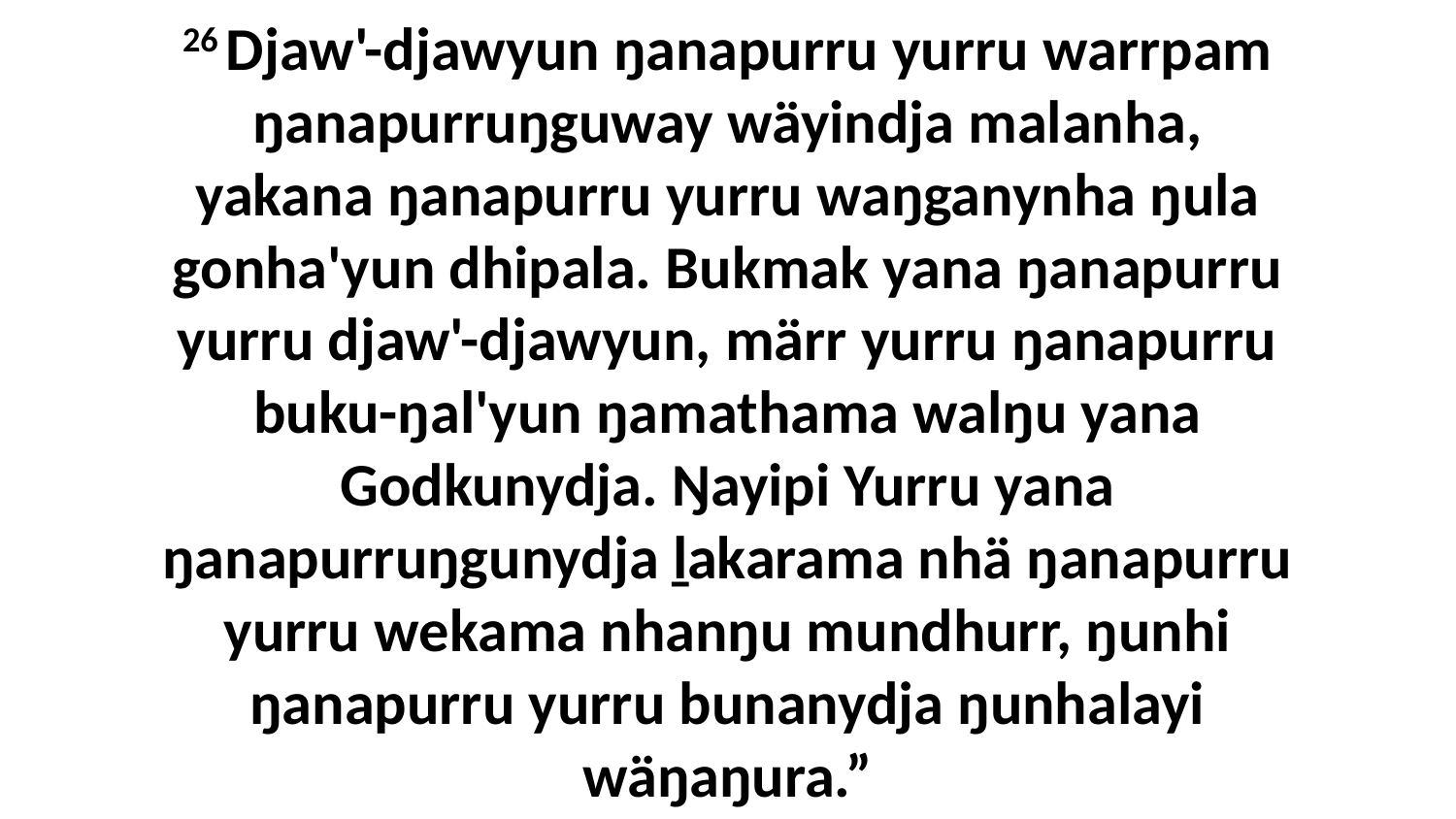

26 Djaw'-djawyun ŋanapurru yurru warrpam ŋanapurruŋguway wäyindja malanha, yakana ŋanapurru yurru waŋganynha ŋula gonha'yun dhipala. Bukmak yana ŋanapurru yurru djaw'-djawyun, märr yurru ŋanapurru buku-ŋal'yun ŋamathama walŋu yana Godkunydja. Ŋayipi Yurru yana ŋanapurruŋgunydja ḻakarama nhä ŋanapurru yurru wekama nhanŋu mundhurr, ŋunhi ŋanapurru yurru bunanydja ŋunhalayi wäŋaŋura.”